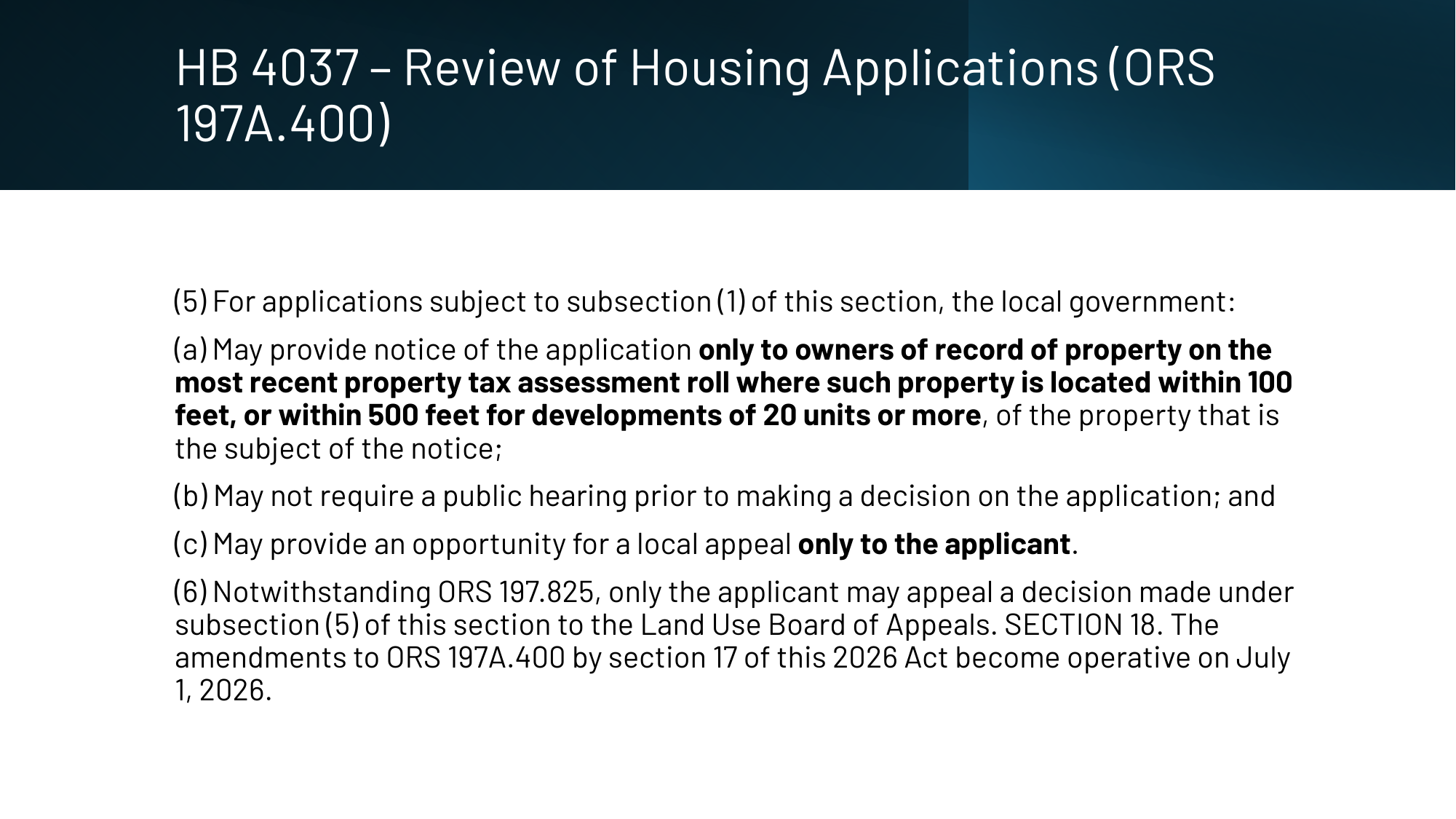

# HB 4037 – Review of Housing Applications (ORS 197A.400)
(5) For applications subject to subsection (1) of this section, the local government:
(a) May provide notice of the application only to owners of record of property on the most recent property tax assessment roll where such property is located within 100 feet, or within 500 feet for developments of 20 units or more, of the property that is the subject of the notice;
(b) May not require a public hearing prior to making a decision on the application; and
(c) May provide an opportunity for a local appeal only to the applicant.
(6) Notwithstanding ORS 197.825, only the applicant may appeal a decision made under subsection (5) of this section to the Land Use Board of Appeals. SECTION 18. The amendments to ORS 197A.400 by section 17 of this 2026 Act become operative on July 1, 2026.